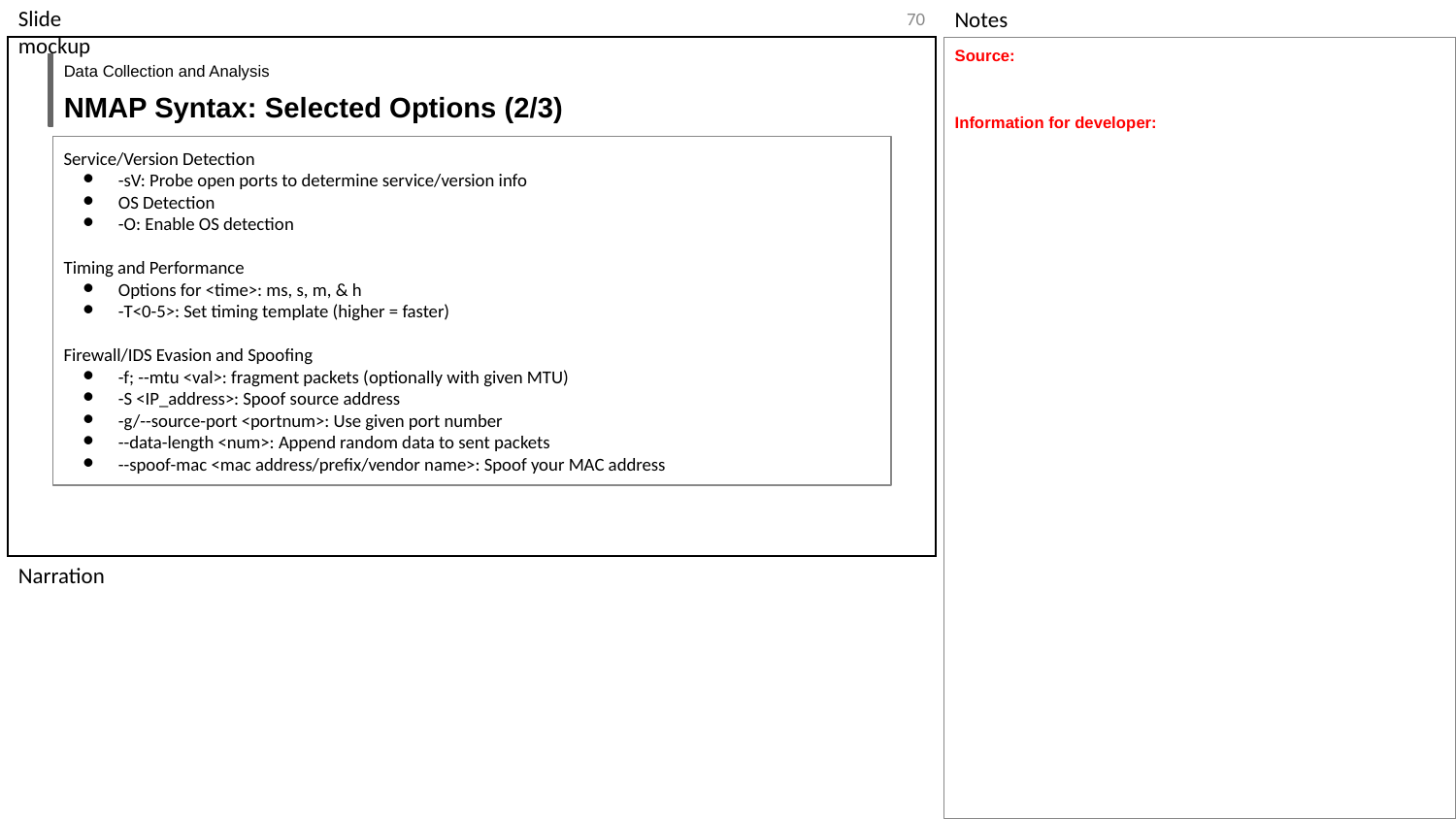

70
Source:

Information for developer:

Data Collection and Analysis

NMAP Syntax: Selected Options (2/3)
Service/Version Detection
-sV: Probe open ports to determine service/version info
OS Detection
-O: Enable OS detection

Timing and Performance
Options for <time>: ms, s, m, & h
-T<0-5>: Set timing template (higher = faster)
Firewall/IDS Evasion and Spoofing
-f; --mtu <val>: fragment packets (optionally with given MTU)
-S <IP_address>: Spoof source address
-g/--source-port <portnum>: Use given port number
--data-length <num>: Append random data to sent packets
--spoof-mac <mac address/prefix/vendor name>: Spoof your MAC address